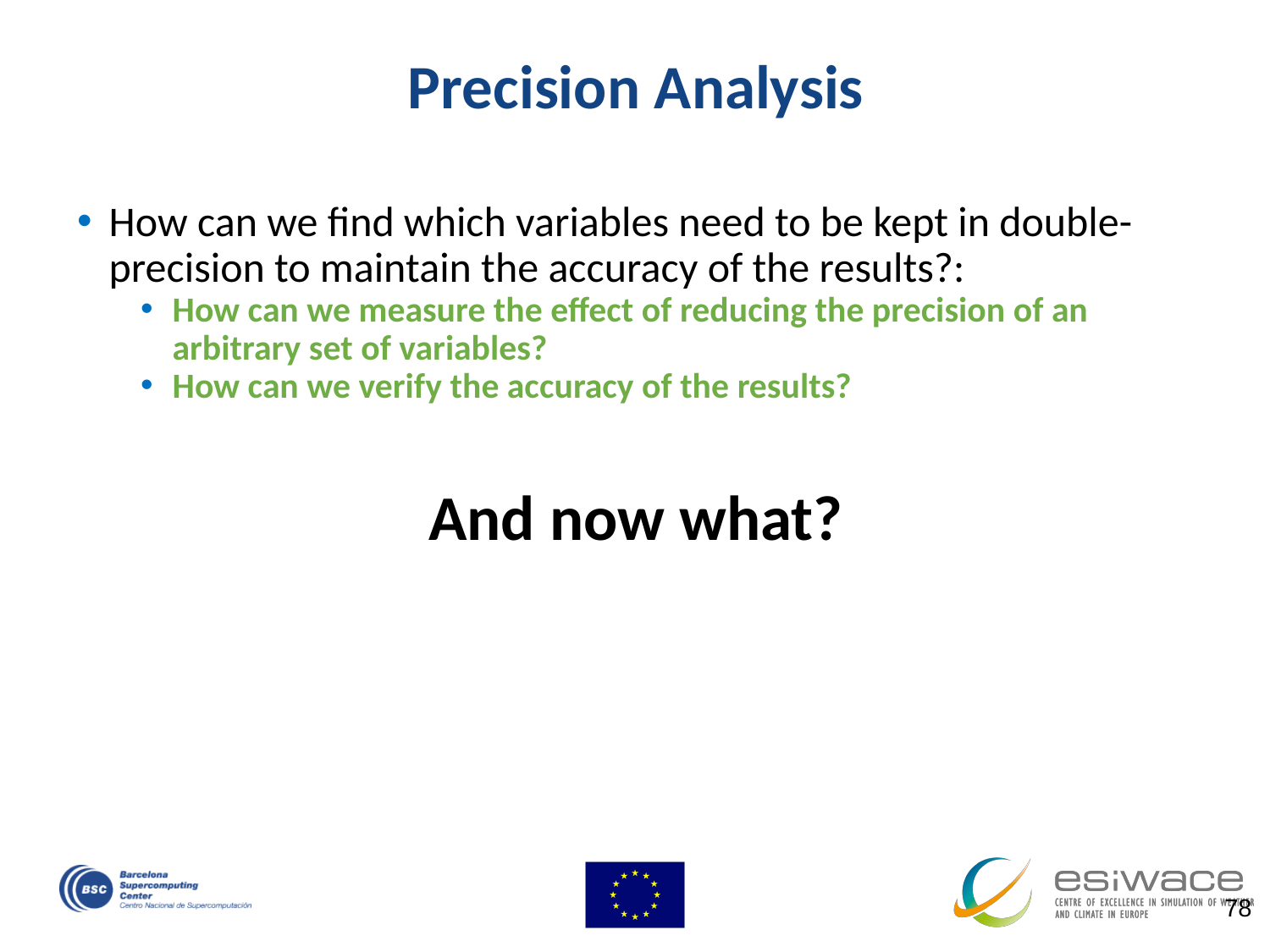

# Precision Analysis
How can we find which variables need to be kept in double-precision to maintain the accuracy of the results?:
How can we measure the effect of reducing the precision of an arbitrary set of variables?
How can we verify the accuracy of the results?
And now what?
78